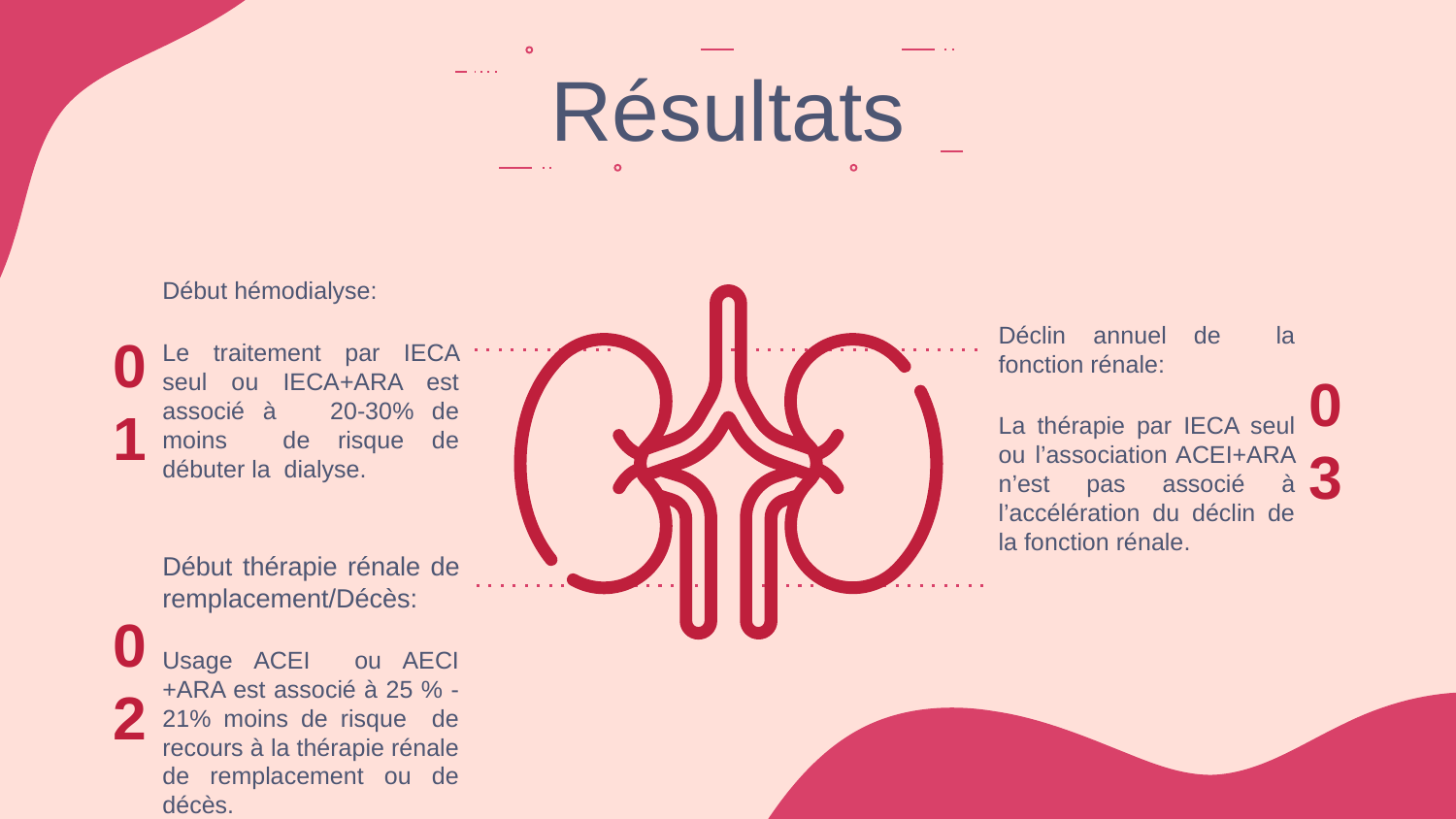

# Résultats

Début hémodialyse:
Le traitement par IECA seul ou IECA+ARA est associé à   20-30% de moins  de risque de débuter la  dialyse.

Début thérapie rénale de remplacement/Décès:

Usage ACEI  ou AECI +ARA est associé à 25 % - 21% moins de risque  de recours à la thérapie rénale de remplacement ou de décès.

Déclin annuel de  la fonction rénale:
La thérapie par IECA seul ou l’association ACEI+ARA n’est pas associé à l’accélération du déclin de la fonction rénale.

01
03

02